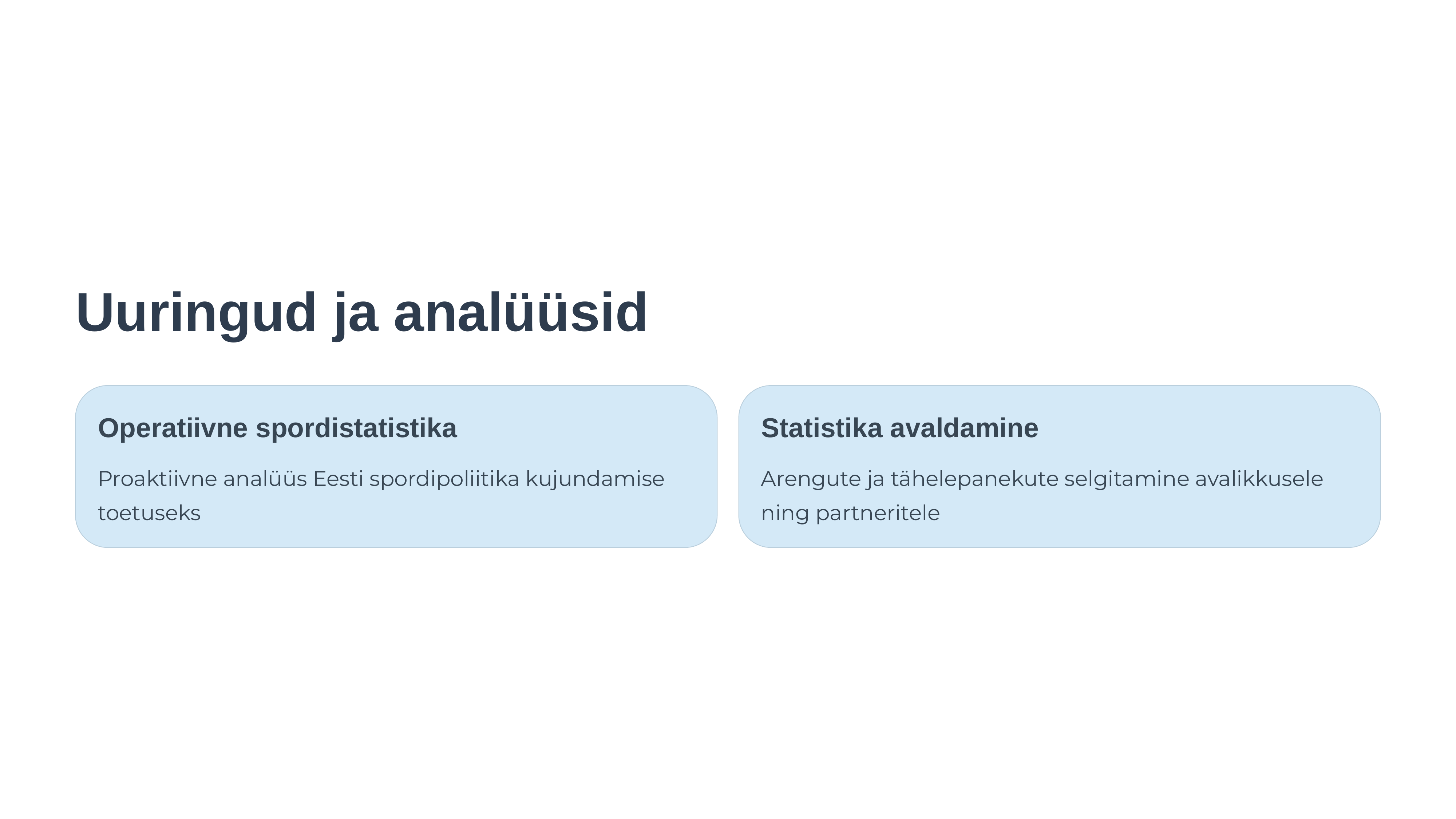

Uuringud ja analüüsid

Operatiivne spordistatistika
Statistika avaldamine
Proaktiivne analüüs Eesti spordipoliitika kujundamise toetuseks
Arengute ja tähelepanekute selgitamine avalikkusele ning partneritele